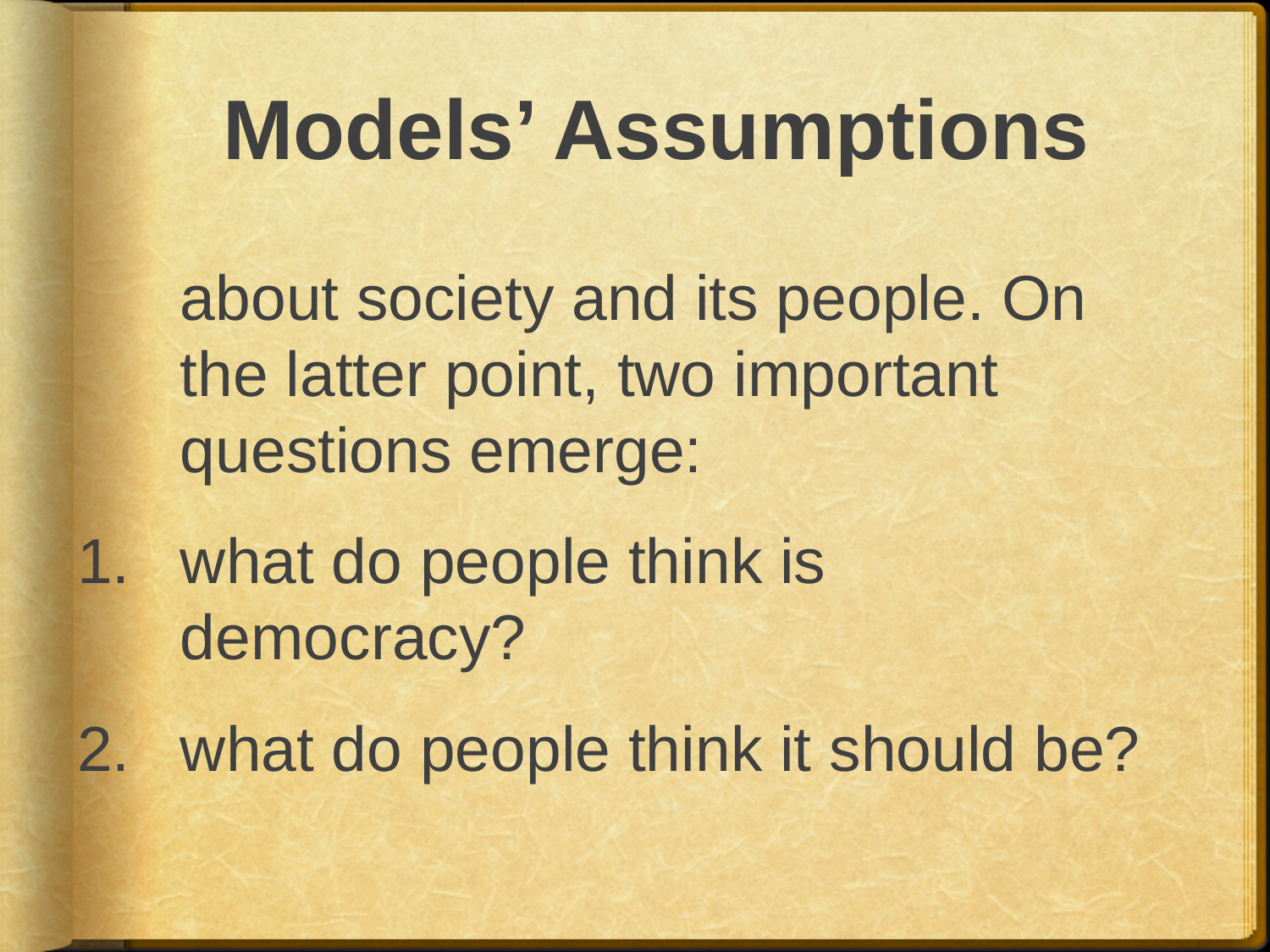

# Models’ Assumptions
	about society and its people. On the latter point, two important questions emerge:
what do people think is democracy?
what do people think it should be?